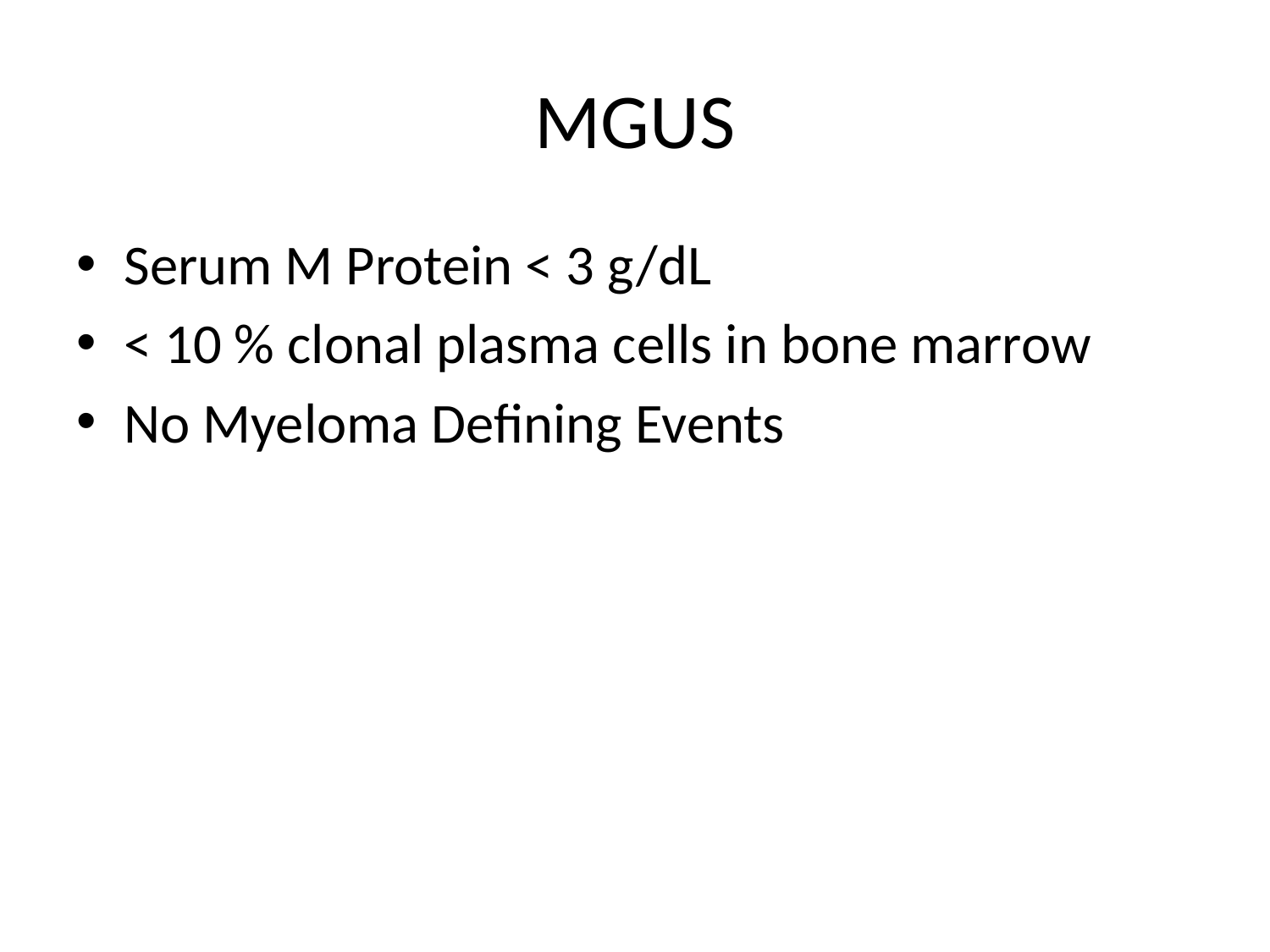

# MGUS
Serum M Protein < 3 g/dL
< 10 % clonal plasma cells in bone marrow
No Myeloma Defining Events